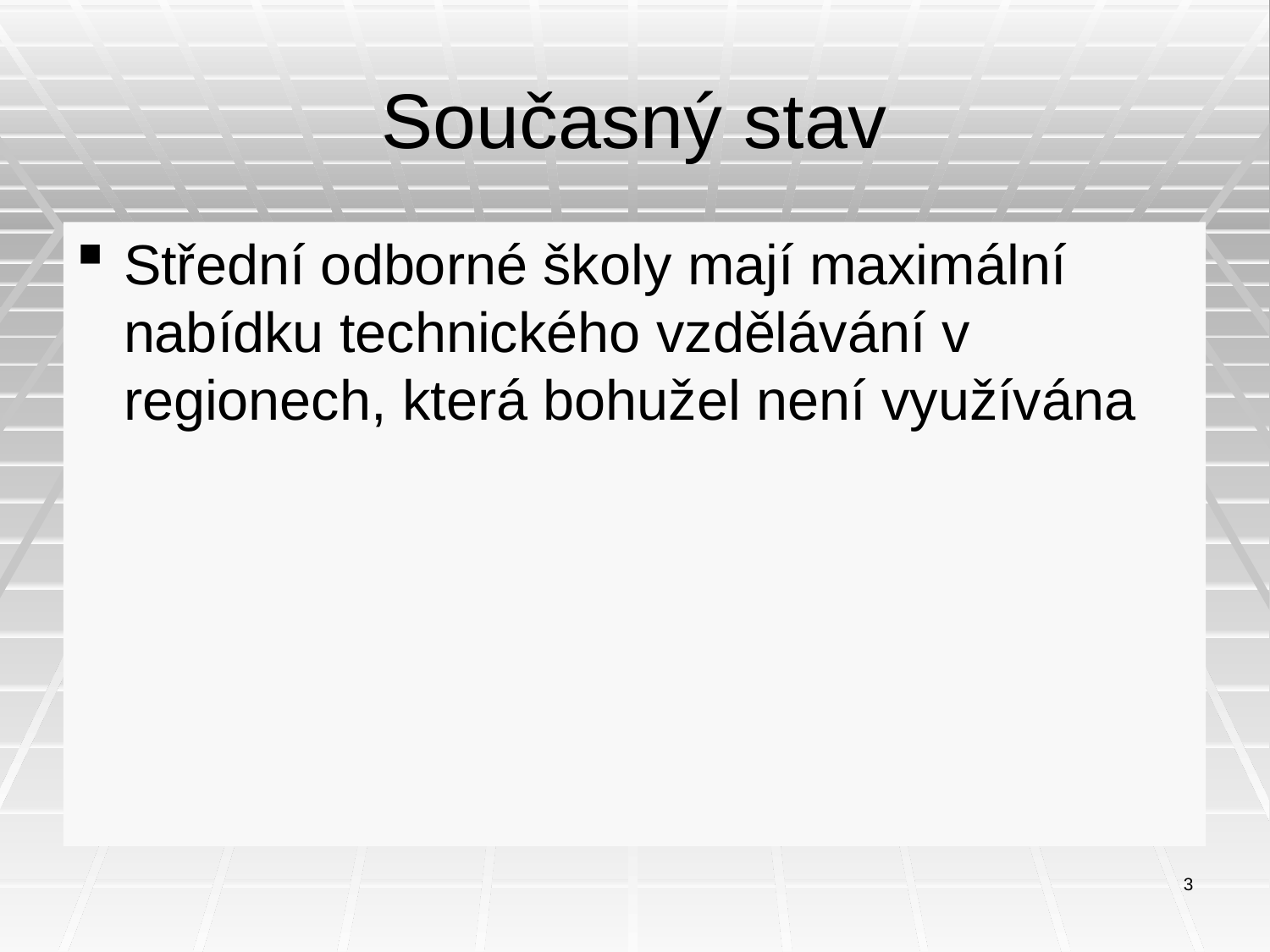

# Současný stav
Střední odborné školy mají maximální nabídku technického vzdělávání v regionech, která bohužel není využívána
3